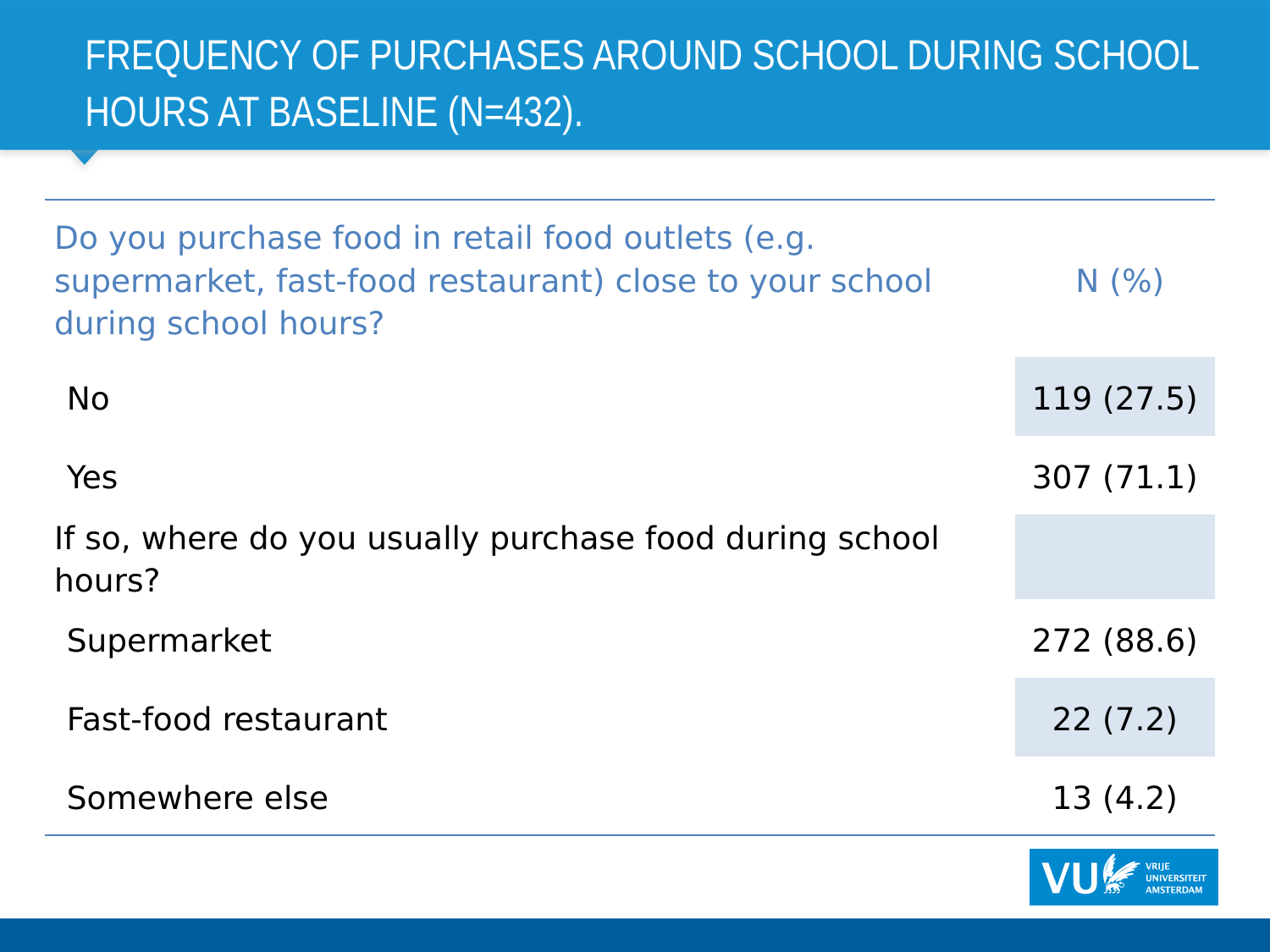

# Frequency of purchases around school during school hours at baseline (n=432).
| Do you purchase food in retail food outlets (e.g. supermarket, fast-food restaurant) close to your school during school hours? | N (%) |
| --- | --- |
| No | 119 (27.5) |
| Yes | 307 (71.1) |
| If so, where do you usually purchase food during school hours? |  |
| Supermarket | 272 (88.6) |
| Fast-food restaurant | 22 (7.2) |
| Somewhere else | 13 (4.2) |